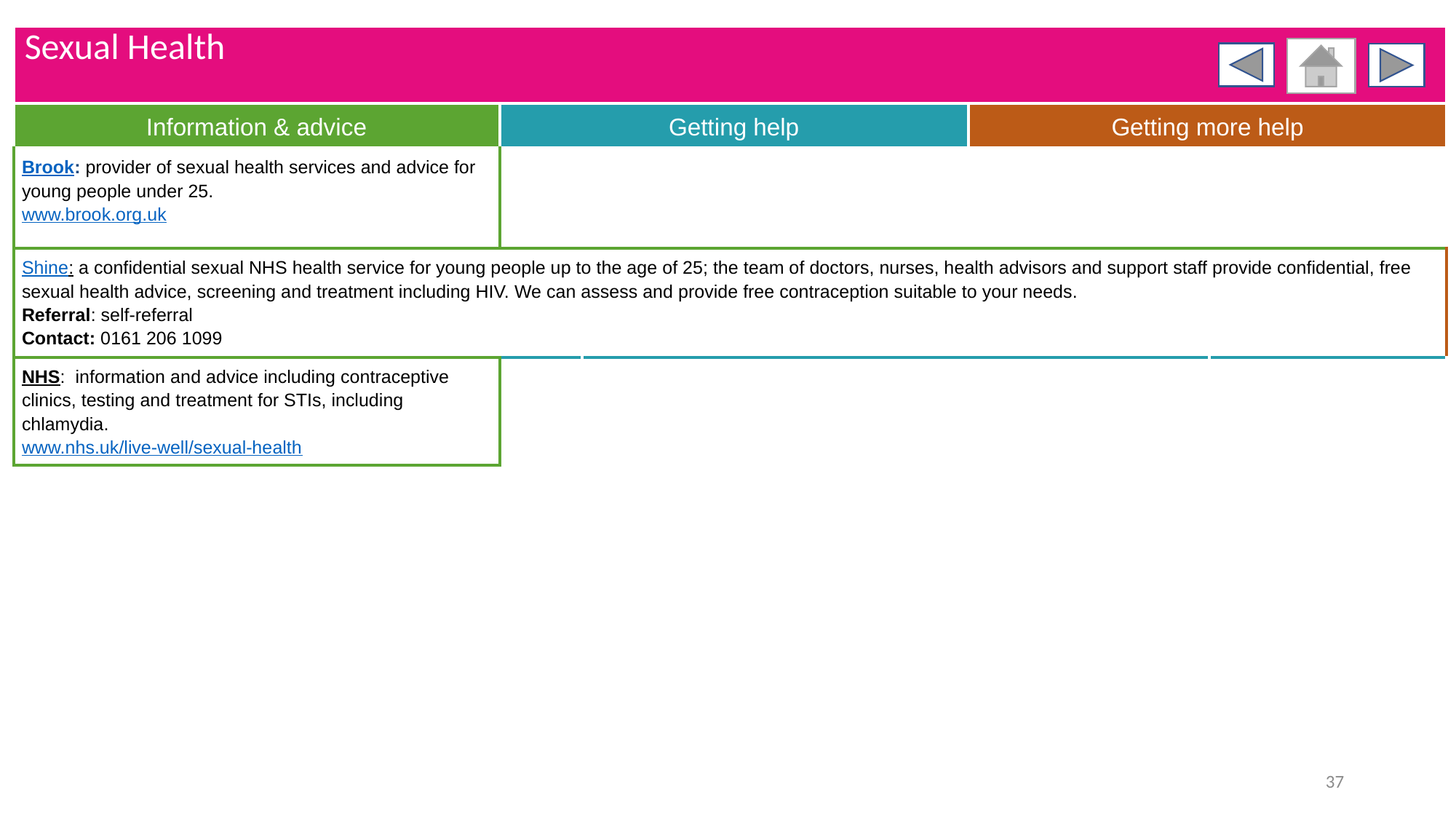

| Sexual Health |  |  |  |  |
| --- | --- | --- | --- | --- |
| Information & advice | Getting help |  | Getting more help |  |
| Brook: provider of sexual health services and advice for young people under 25.  www.brook.org.uk |  |  |  |  |
| Shine: a confidential sexual NHS health service for young people up to the age of 25; the team of doctors, nurses, health advisors and support staff provide confidential, free sexual health advice, screening and treatment including HIV. We can assess and provide free contraception suitable to your needs. Referral: self-referral Contact: 0161 206 1099 |  |  |  |  |
| NHS: information and advice including contraceptive clinics, testing and treatment for STIs, including chlamydia. www.nhs.uk/live-well/sexual-health |  |  |  |  |

37